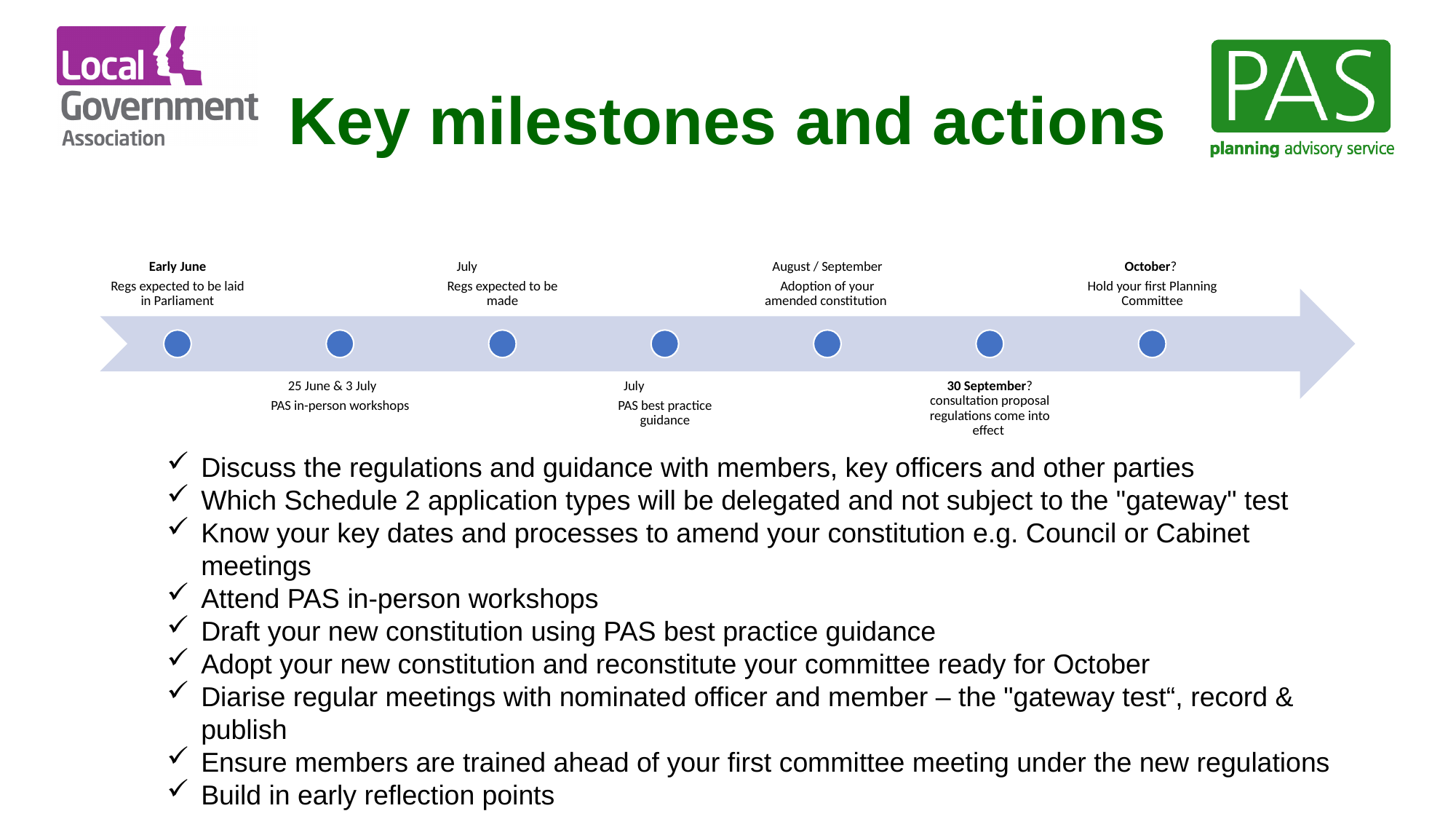

# Key milestones and actions
Early June
Regs expected to be laid in Parliament
25 June & 3 July
PAS in-person workshops
July
Regs expected to be made
July
PAS best practice guidance

August / September
Adoption of your amended constitution
30 September? consultation proposal regulations come into effect
October?
Hold your first Planning Committee
Discuss the regulations and guidance with members, key officers and other parties
Which Schedule 2 application types will be delegated and not subject to the "gateway" test
Know your key dates and processes to amend your constitution e.g. Council or Cabinet meetings
Attend PAS in-person workshops
Draft your new constitution using PAS best practice guidance
Adopt your new constitution and reconstitute your committee ready for October
Diarise regular meetings with nominated officer and member – the "gateway test“, record & publish
Ensure members are trained ahead of your first committee meeting under the new regulations
Build in early reflection points